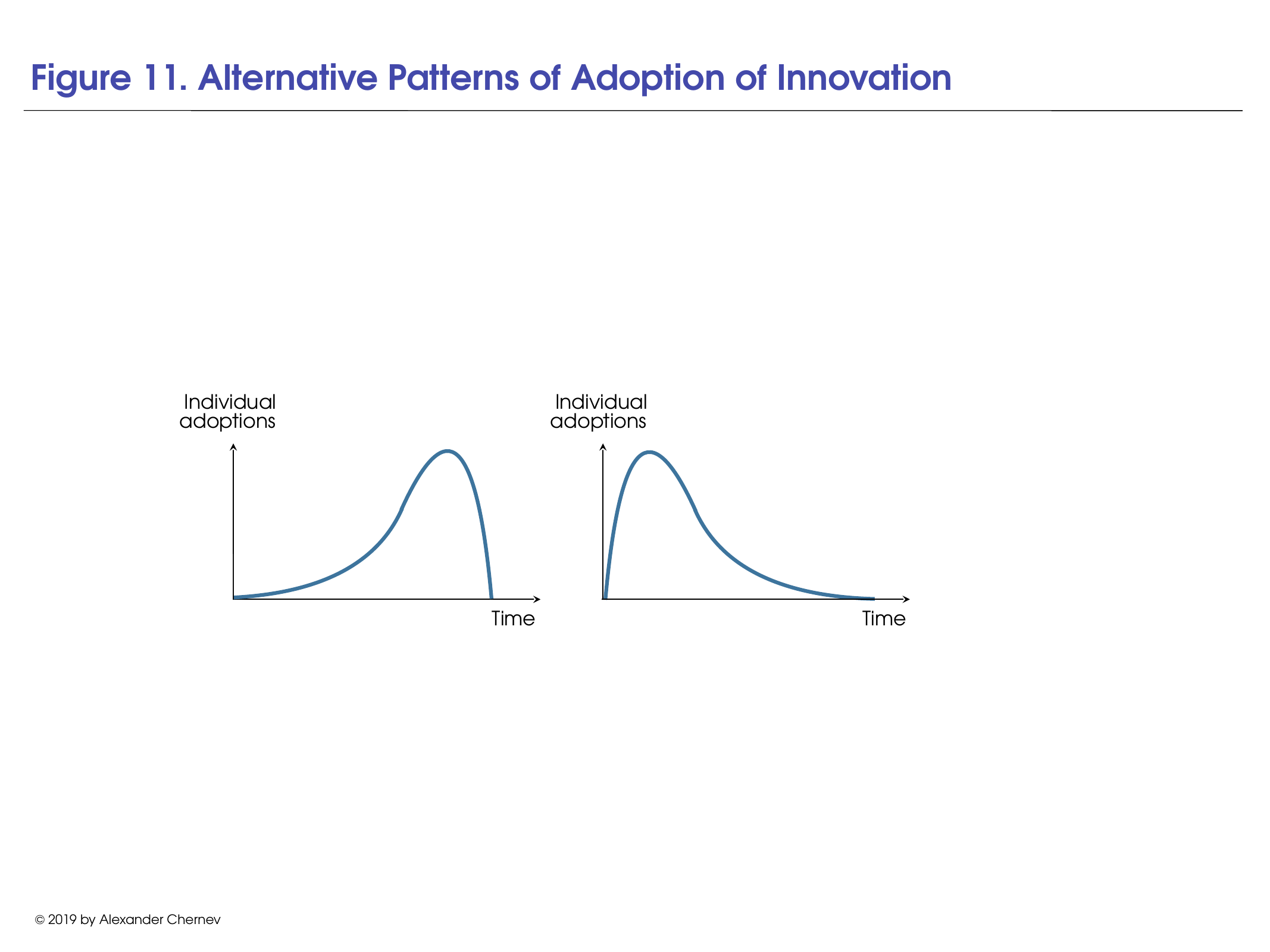

# Figure 11. Alternative Patterns of Adoption of Innovation

Individual adoptions
Individual adoptions

Time
Time